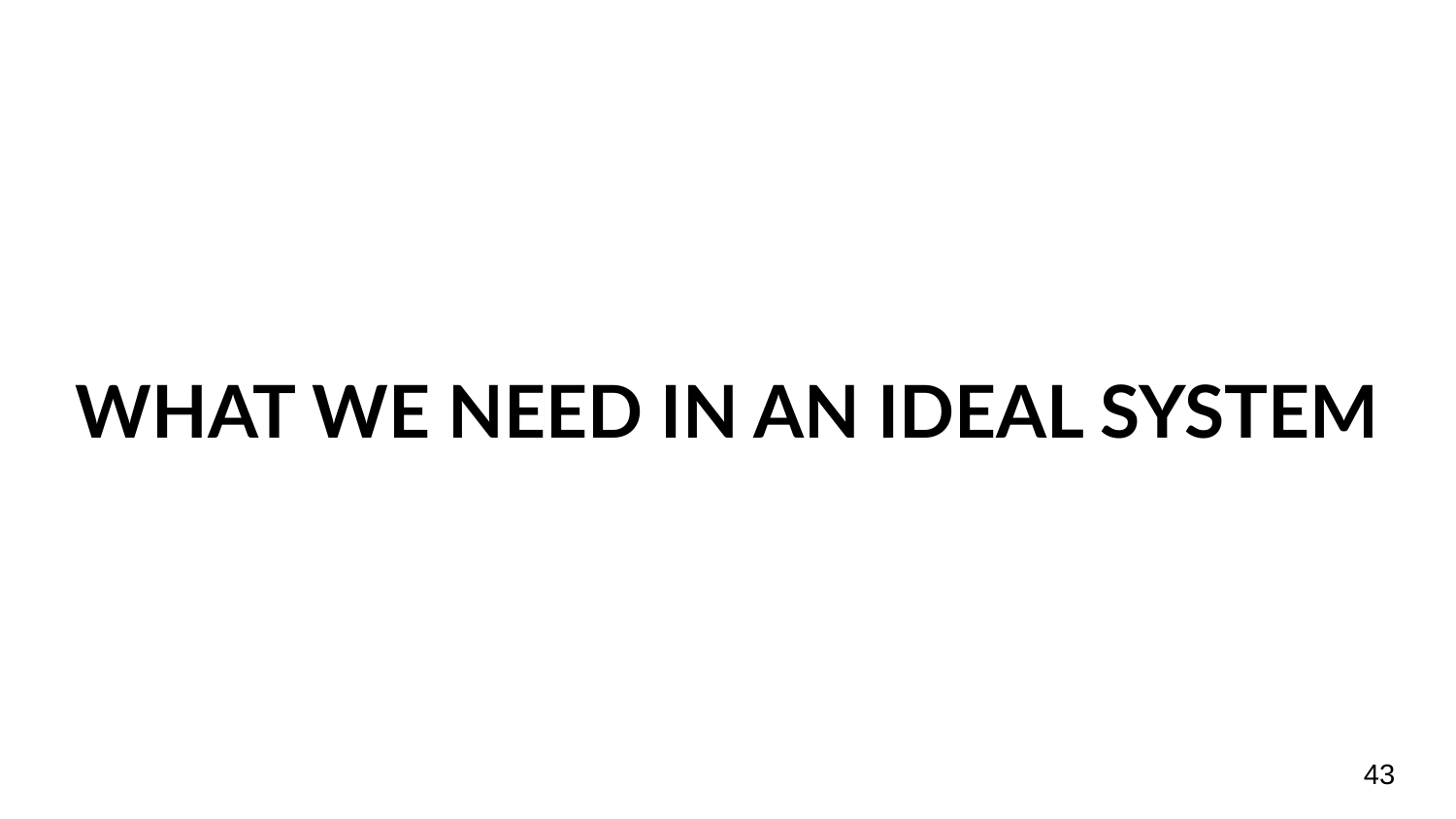

# WHAT WE NEED IN AN IDEAL SYSTEM
43